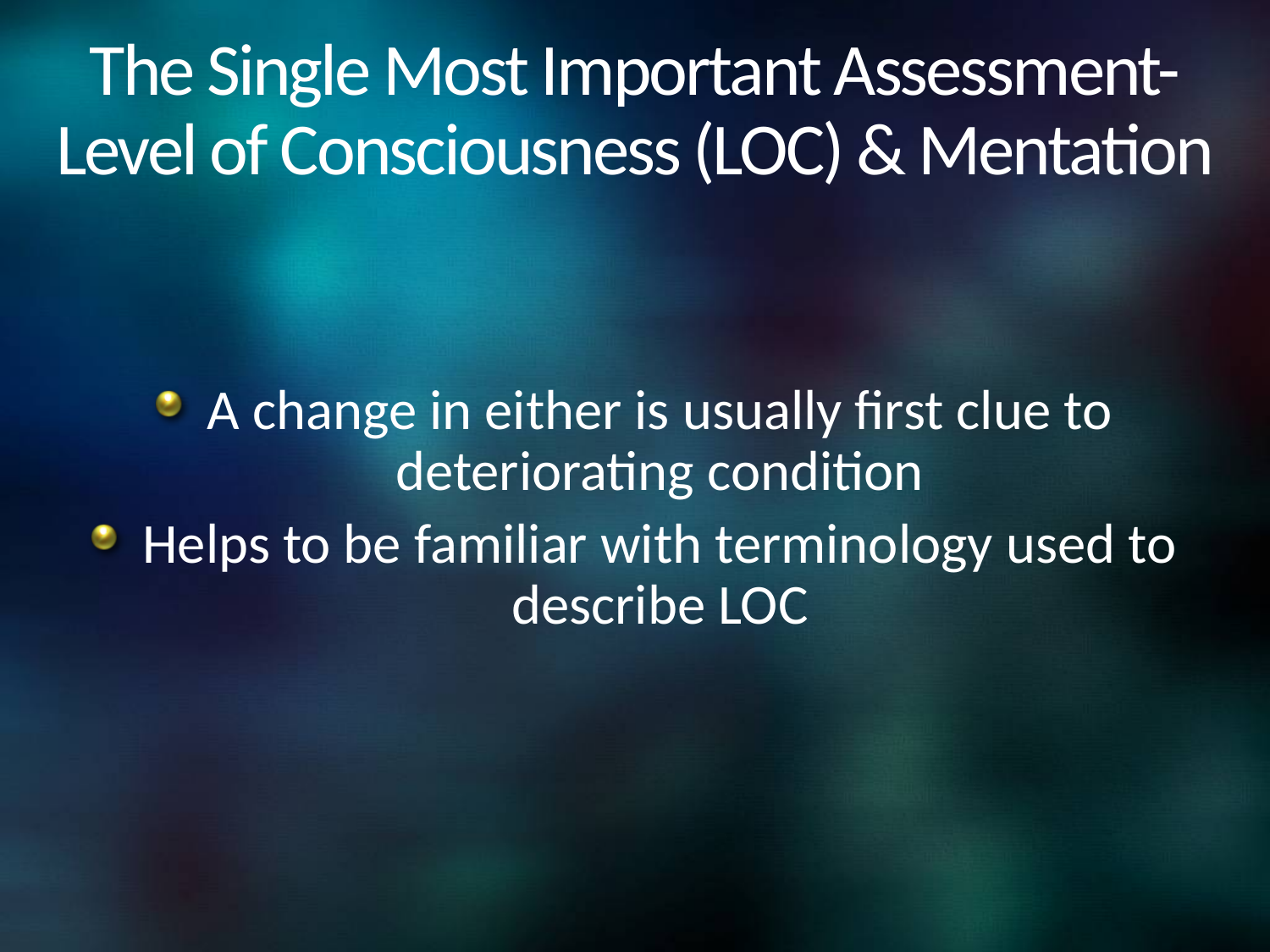

# The Single Most Important Assessment- Level of Consciousness (LOC) & Mentation
A change in either is usually first clue to deteriorating condition
Helps to be familiar with terminology used to describe LOC